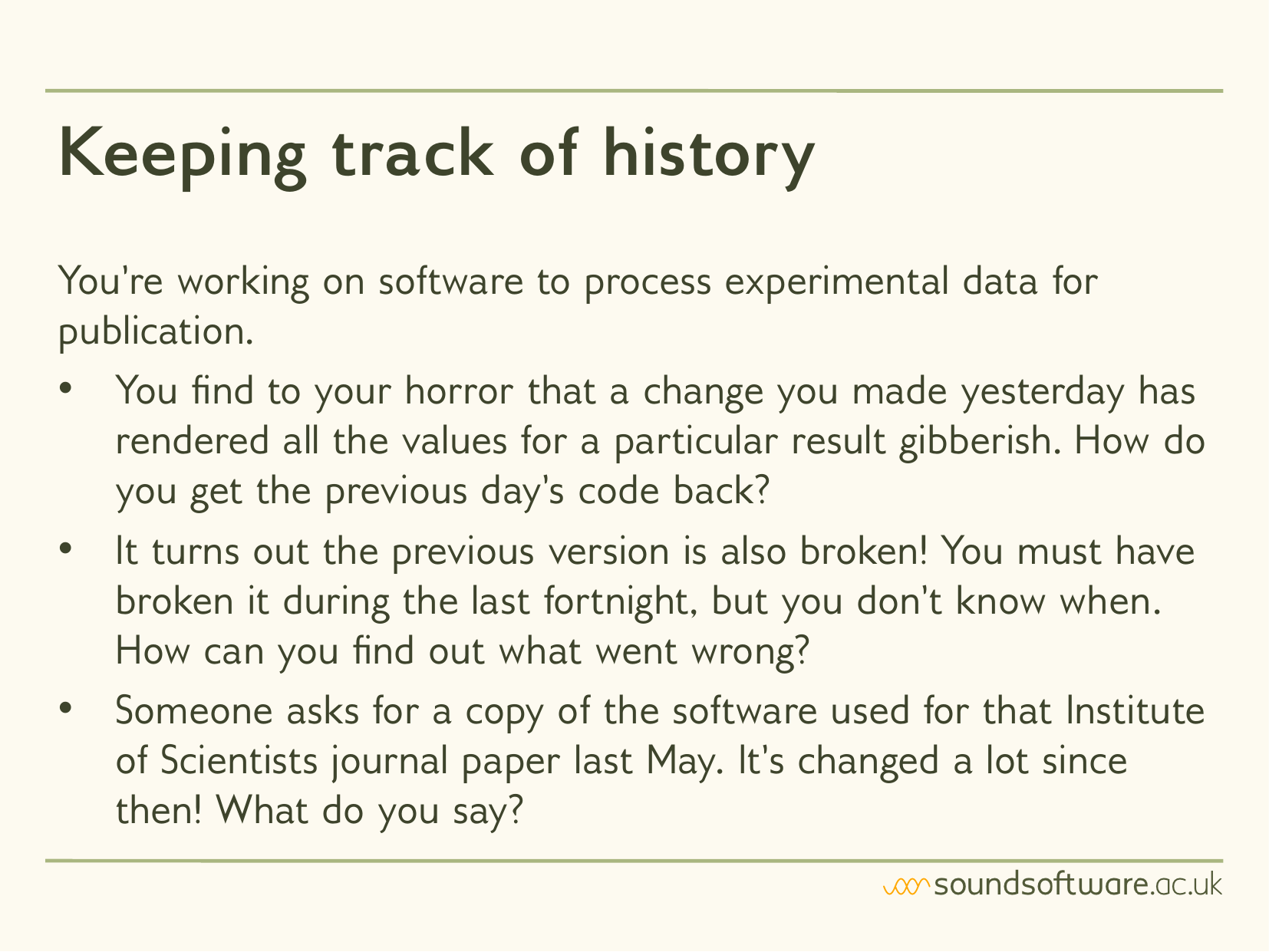

# Keeping track of history
You're working on software to process experimental data for publication.
You find to your horror that a change you made yesterday has rendered all the values for a particular result gibberish. How do you get the previous day's code back?
It turns out the previous version is also broken! You must have broken it during the last fortnight, but you don't know when. How can you find out what went wrong?
Someone asks for a copy of the software used for that Institute of Scientists journal paper last May. It's changed a lot since then! What do you say?